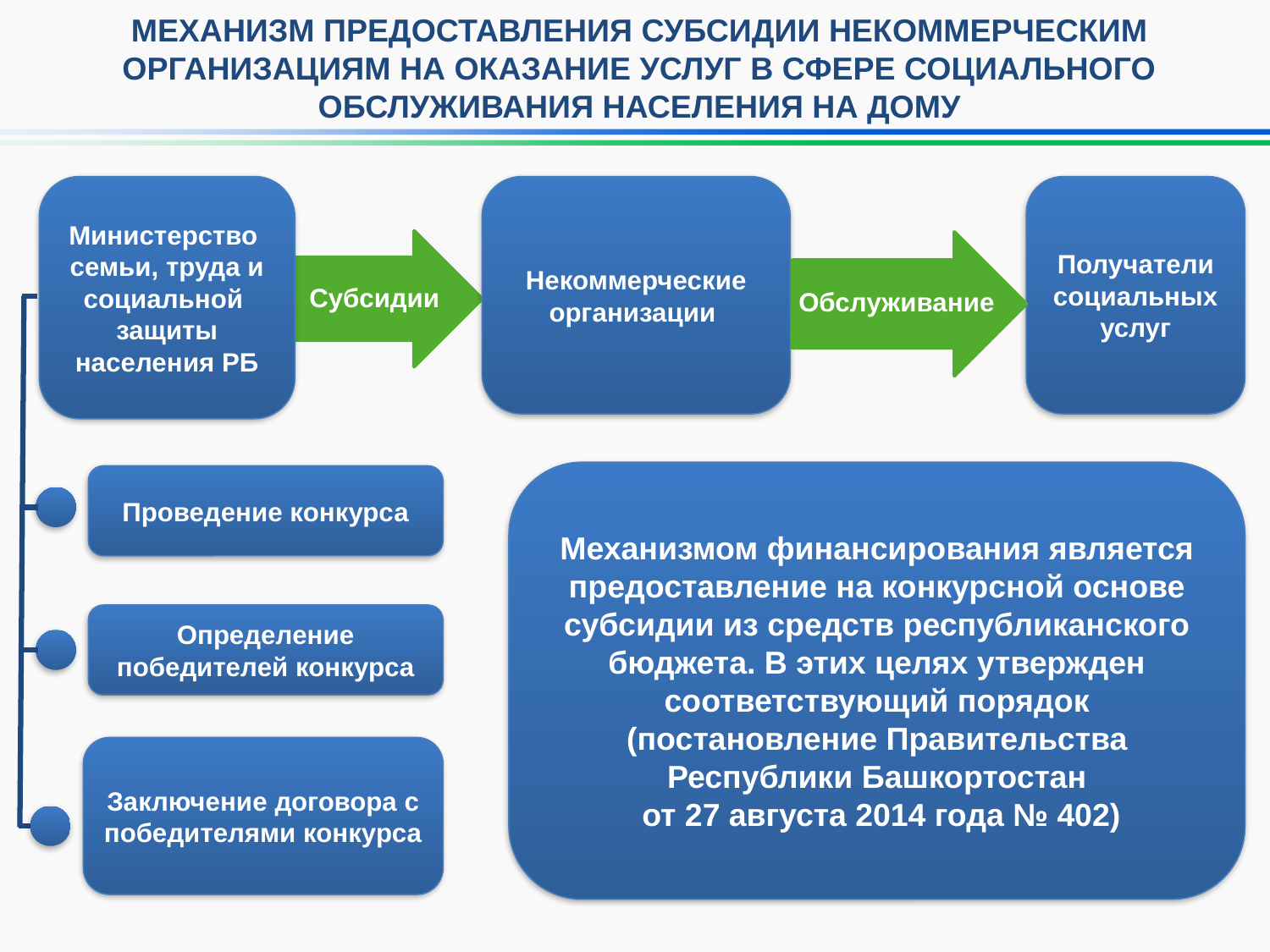

МЕХАНИЗМ ПРЕДОСТАВЛЕНИЯ СУБСИДИИ НЕКОММЕРЧЕСКИМ
 ОРГАНИЗАЦИЯМ НА ОКАЗАНИЕ УСЛУГ В СФЕРЕ СОЦИАЛЬНОГО
 ОБСЛУЖИВАНИЯ НАСЕЛЕНИЯ НА ДОМУ
Министерство
семьи, труда и социальной
защиты населения РБ
Некоммерческие организации
Получатели социальных услуг

Субсидии
Обслуживание
Механизмом финансирования является предоставление на конкурсной основе субсидии из средств республиканского бюджета. В этих целях утвержден соответствующий порядок (постановление Правительства Республики Башкортостан
 от 27 августа 2014 года № 402)
Проведение конкурса

Определение победителей конкурса

Заключение договора с победителями конкурса